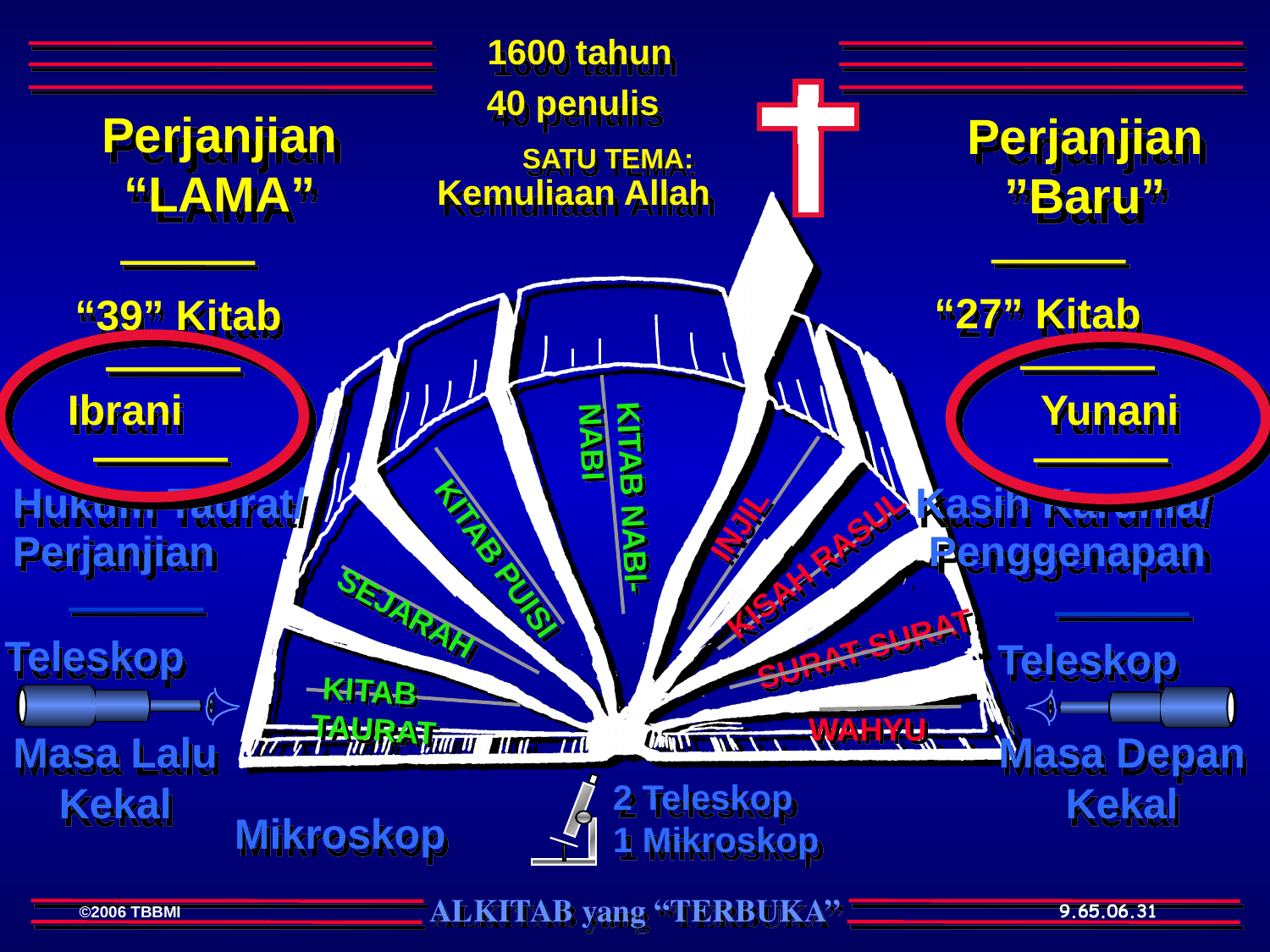

1600 tahun

40 penulis

 Perjanjian
“LAMA”
Perjanjian
”Baru”

SATU TEMA:

Kemuliaan Allah

  “27” Kitab
“39” Kitab

INJIL

KITAB NABI-NABI

KISAH RASUL
 KITAB PUISI

              SEJARAH
SURAT-SURAT

 KITAB TAURAT

WAHYU

Ibrani
Yunani

Kasih Karunia/
Hukum Taurat/
Perjanjian
Penggenapan

Teleskop
Teleskop
Masa Lalu Kekal
Masa Depan Kekal
2 Teleskop
1 Mikroskop
Mikroskop

31